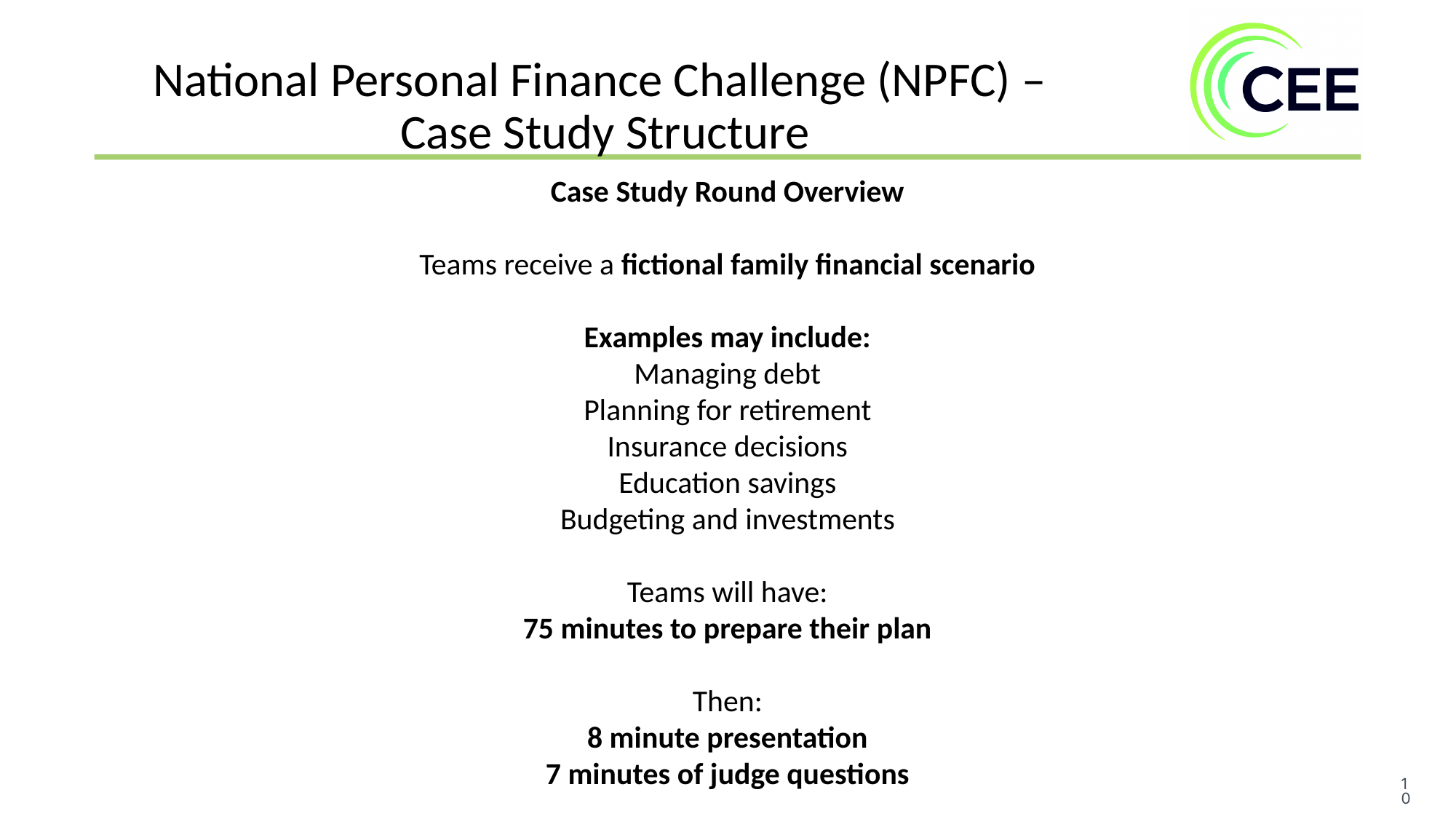

National Personal Finance Challenge (NPFC) –
Case Study Structure
Case Study Round Overview

Teams receive a fictional family financial scenario

Examples may include:
Managing debt
Planning for retirement
Insurance decisions
Education savings
Budgeting and investments

Teams will have:
75 minutes to prepare their plan

Then:
8 minute presentation
7 minutes of judge questions
10